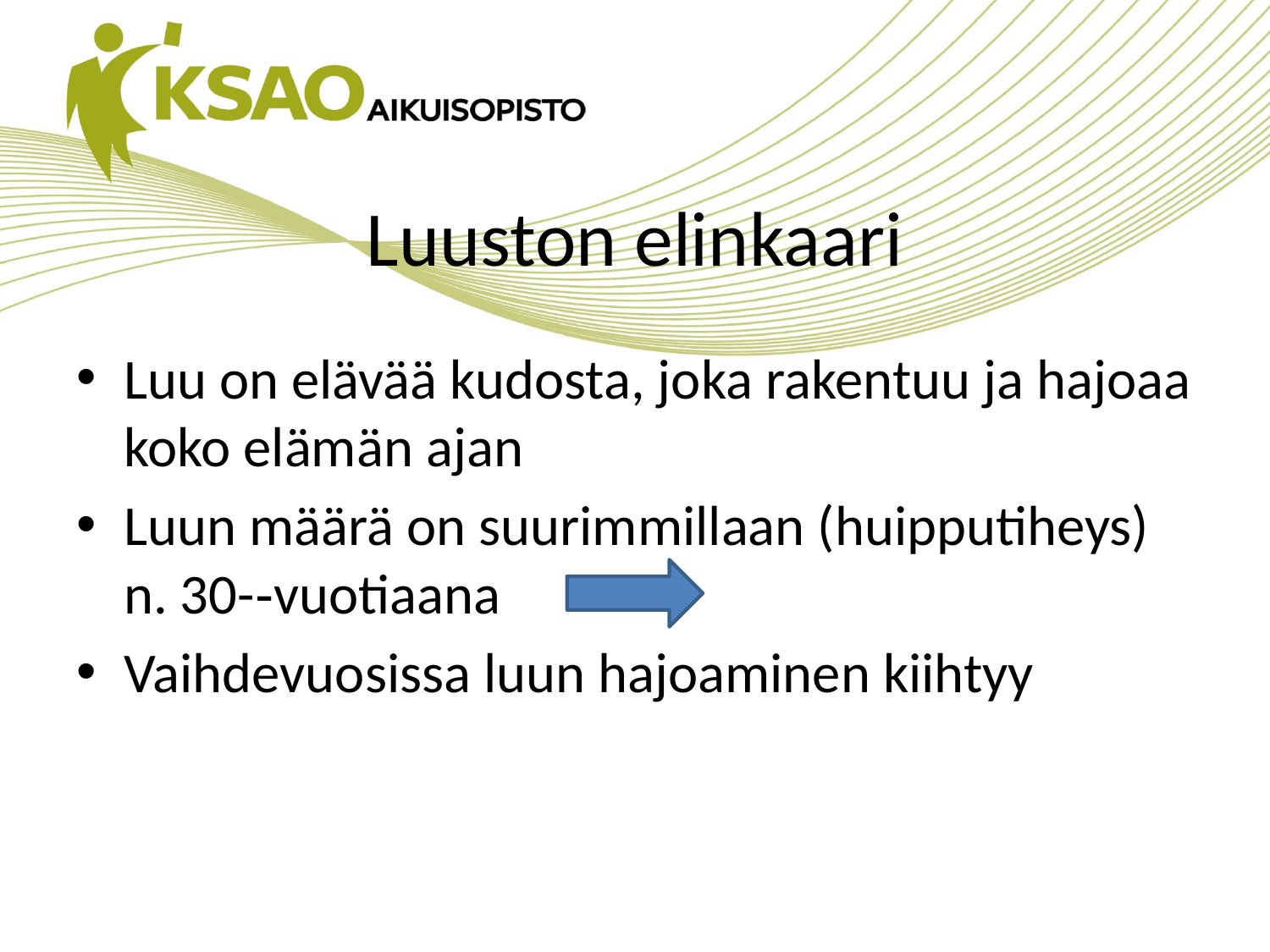

# Luuston elinkaari
Luu on elävää kudosta, joka rakentuu ja hajoaa koko elämän ajan
Luun määrä on suurimmillaan (huipputiheys) n. 30-­‐vuotiaana
Vaihdevuosissa luun hajoaminen kiihtyy